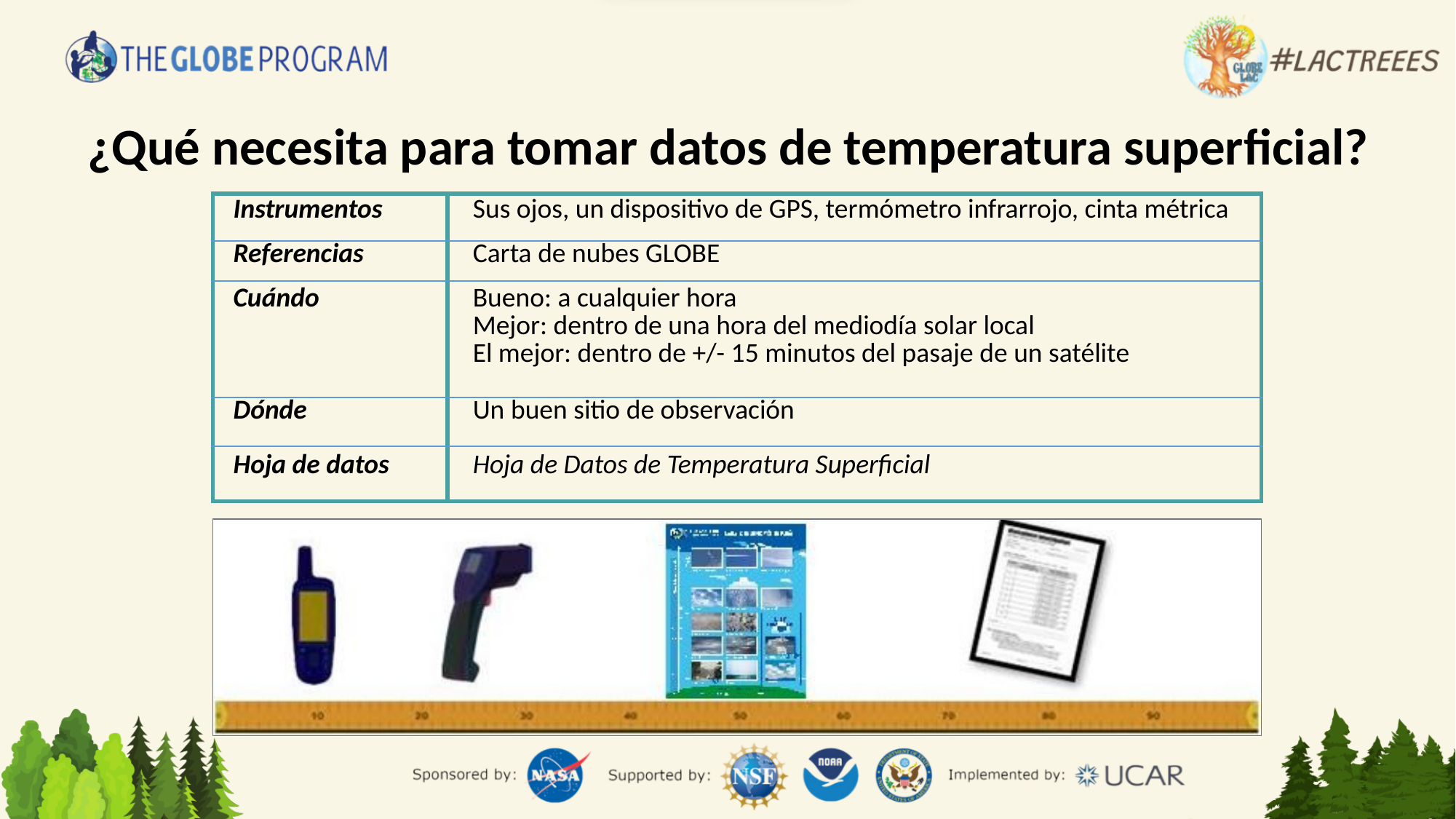

# ¿Qué necesita para tomar datos de temperatura superficial?
| Instrumentos | Sus ojos, un dispositivo de GPS, termómetro infrarrojo, cinta métrica |
| --- | --- |
| Referencias | Carta de nubes GLOBE |
| Cuándo | Bueno: a cualquier hora Mejor: dentro de una hora del mediodía solar local El mejor: dentro de +/- 15 minutos del pasaje de un satélite |
| Dónde | Un buen sitio de observación |
| Hoja de datos | Hoja de Datos de Temperatura Superficial |